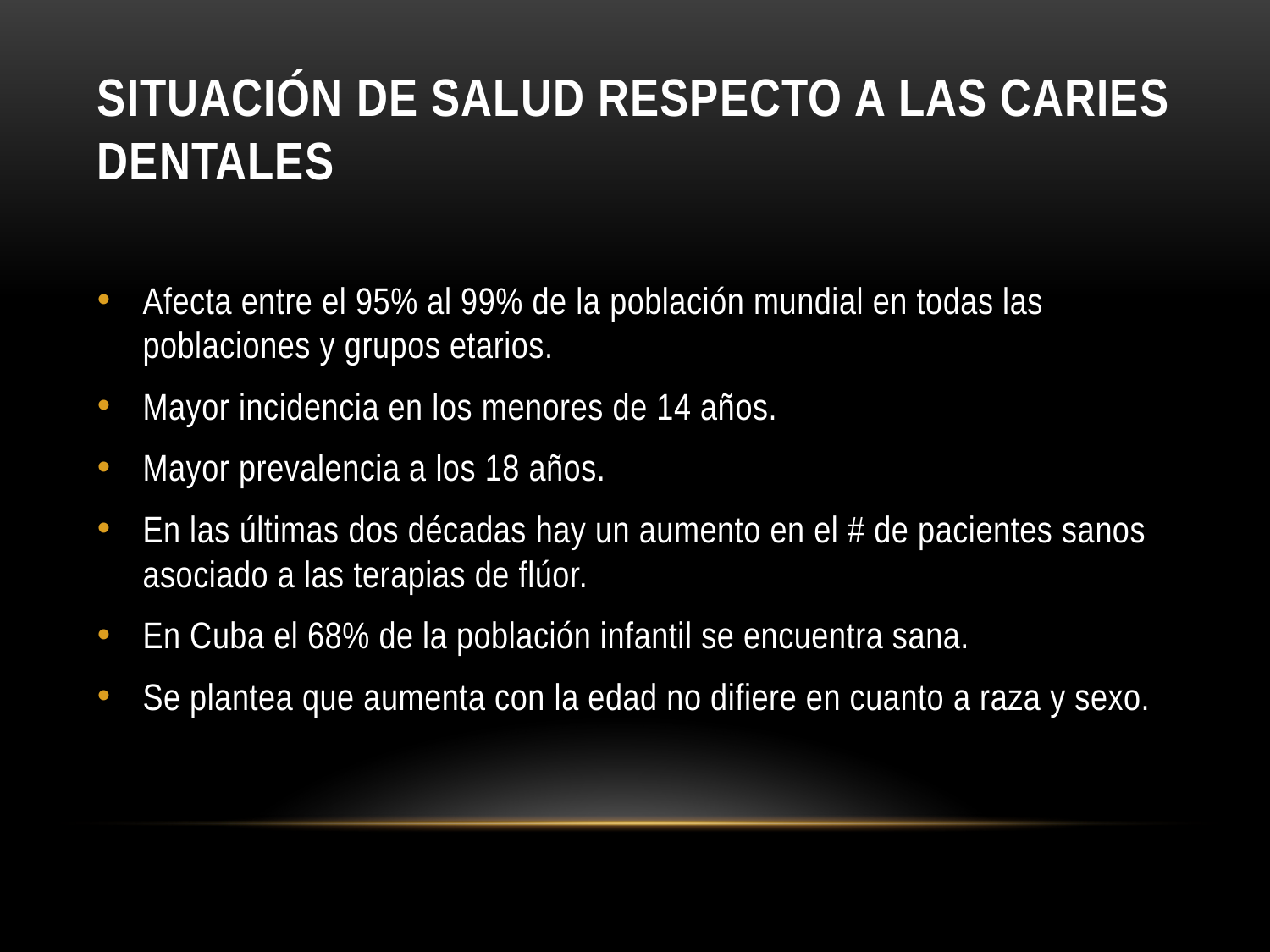

# Situación de salud respecto a las caries dentales

Afecta entre el 95% al 99% de la población mundial en todas las poblaciones y grupos etarios.
Mayor incidencia en los menores de 14 años.
Mayor prevalencia a los 18 años.
En las últimas dos décadas hay un aumento en el # de pacientes sanos asociado a las terapias de flúor.
En Cuba el 68% de la población infantil se encuentra sana.
Se plantea que aumenta con la edad no difiere en cuanto a raza y sexo.